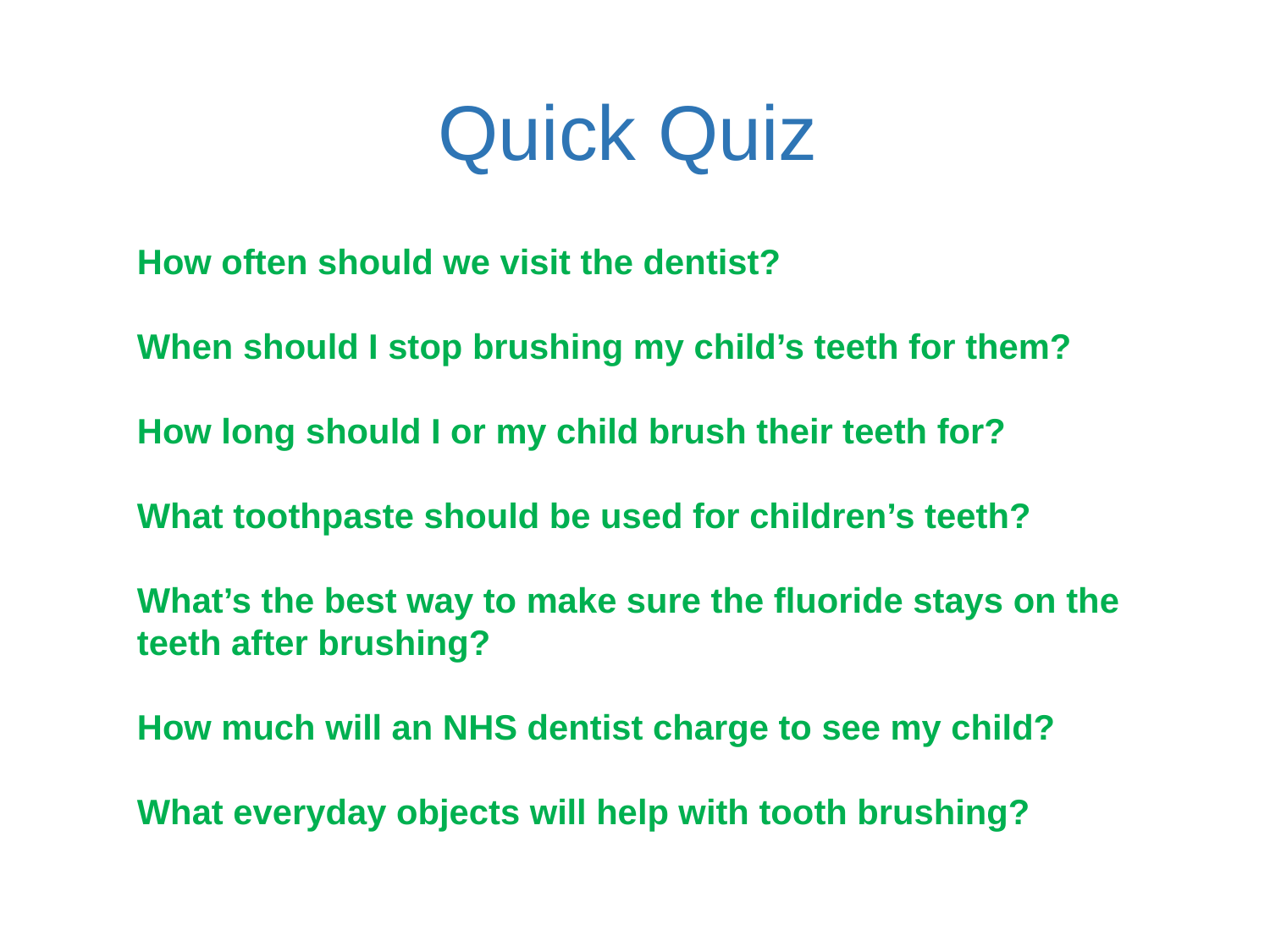

Quick Quiz
How often should we visit the dentist?
When should I stop brushing my child’s teeth for them?
How long should I or my child brush their teeth for?
What toothpaste should be used for children’s teeth?
What’s the best way to make sure the fluoride stays on the teeth after brushing?
How much will an NHS dentist charge to see my child?
What everyday objects will help with tooth brushing?